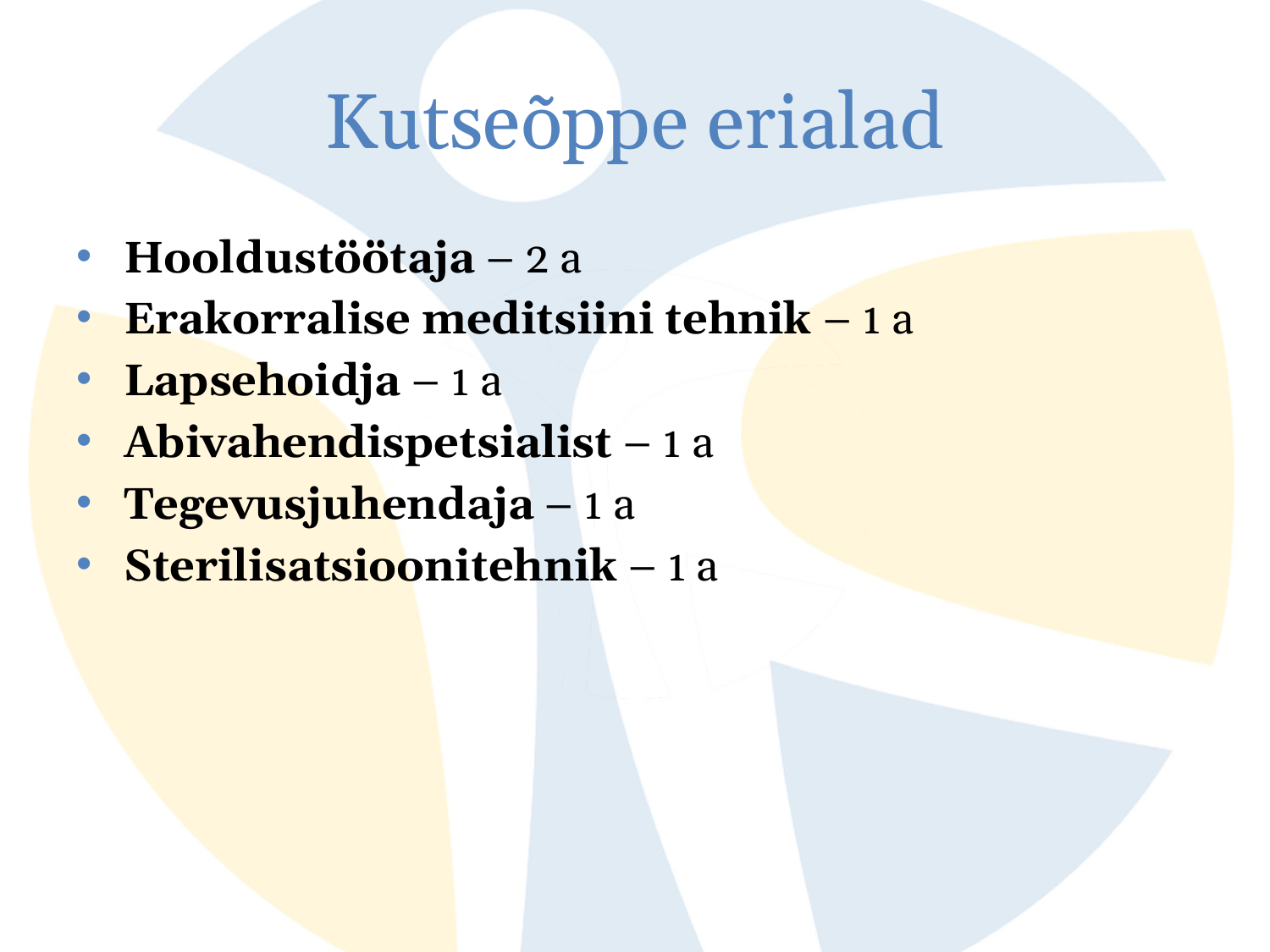

# Kutseõppe erialad
Hooldustöötaja – 2 a
Erakorralise meditsiini tehnik – 1 a
Lapsehoidja – 1 a
Abivahendispetsialist – 1 a
Tegevusjuhendaja – 1 a
Sterilisatsioonitehnik – 1 a